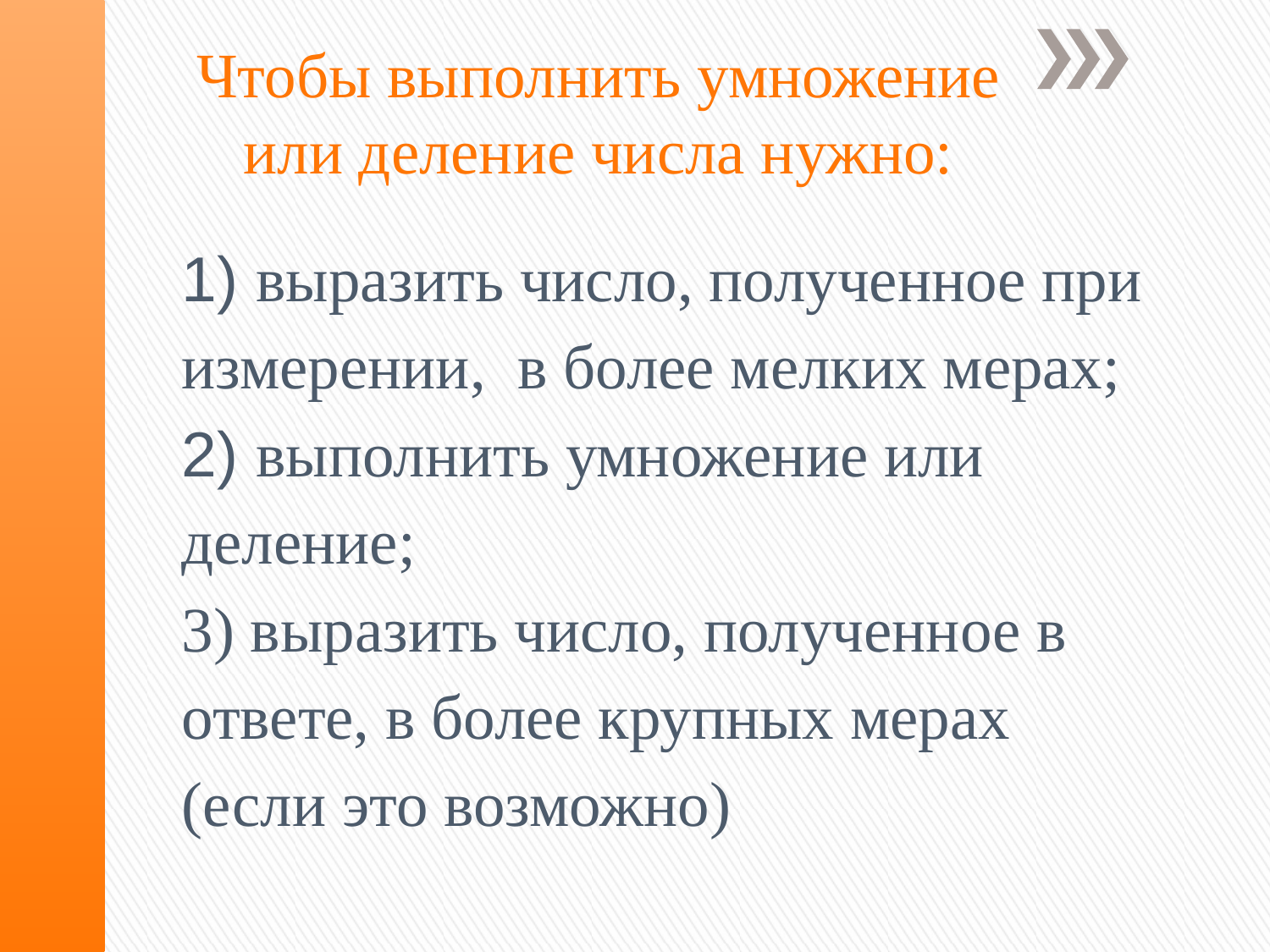

Чтобы выполнить умножение или деление числа нужно:
# 1) выразить число, полученное при измерении,  в более мелких мерах; 2) выполнить умножение или деление; 3) выразить число, полученное в ответе, в более крупных мерах (если это возможно)